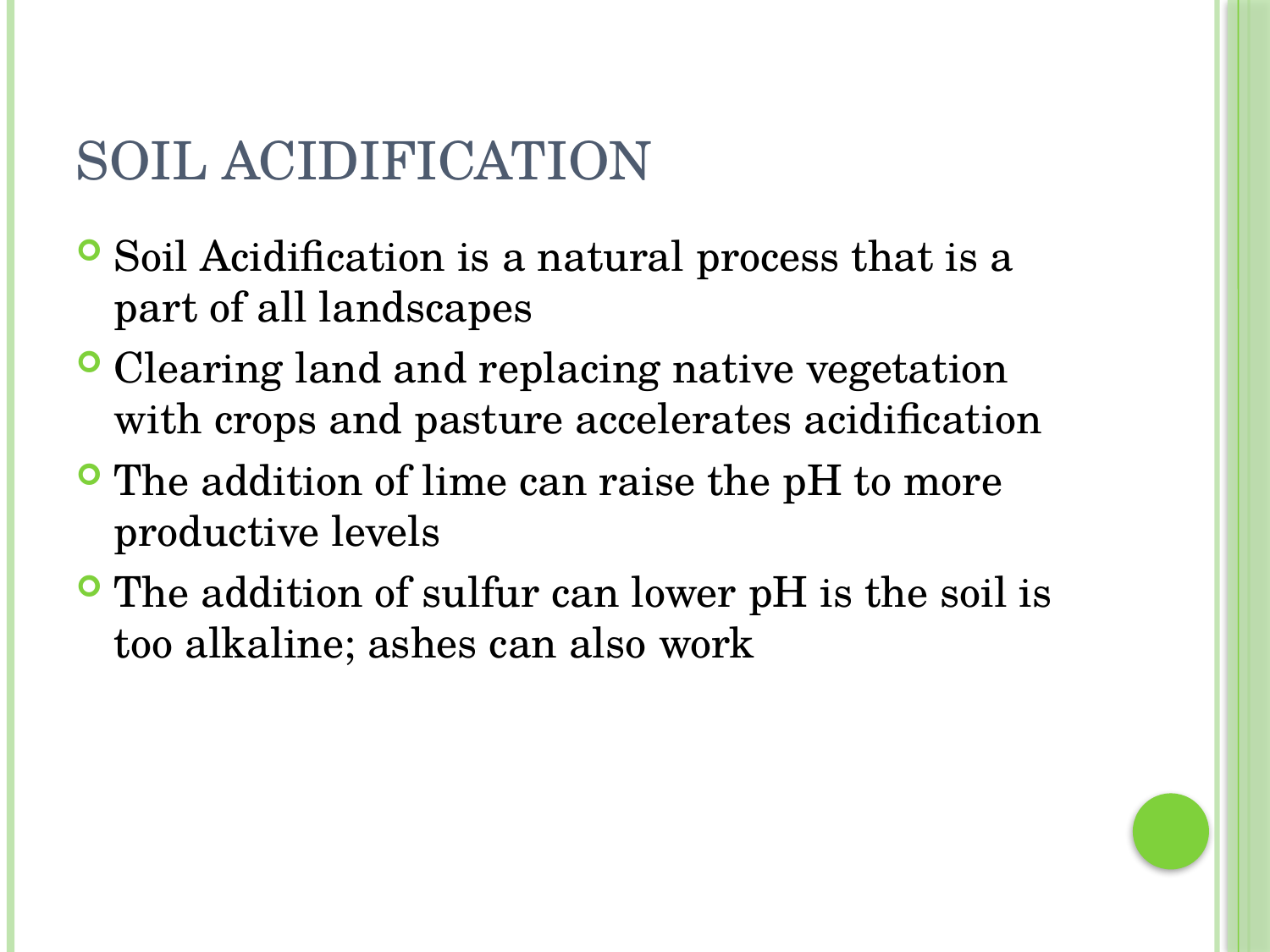

# Soil Acidification
Soil Acidification is a natural process that is a part of all landscapes
Clearing land and replacing native vegetation with crops and pasture accelerates acidification
The addition of lime can raise the pH to more productive levels
The addition of sulfur can lower pH is the soil is too alkaline; ashes can also work